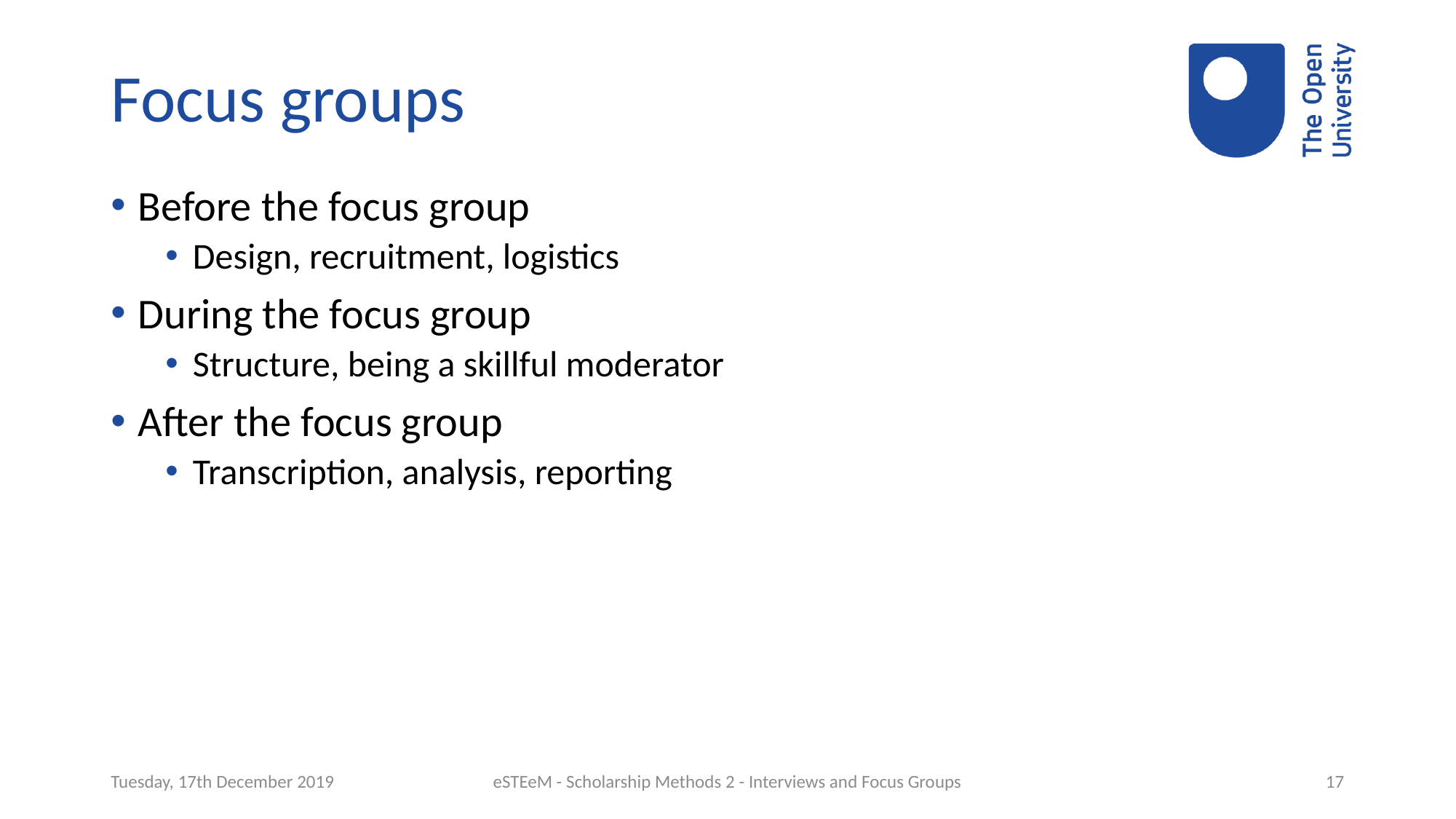

# Focus groups
Before the focus group
Design, recruitment, logistics
During the focus group
Structure, being a skillful moderator
After the focus group
Transcription, analysis, reporting
Tuesday, 17th December 2019
eSTEeM - Scholarship Methods 2 - Interviews and Focus Groups
17